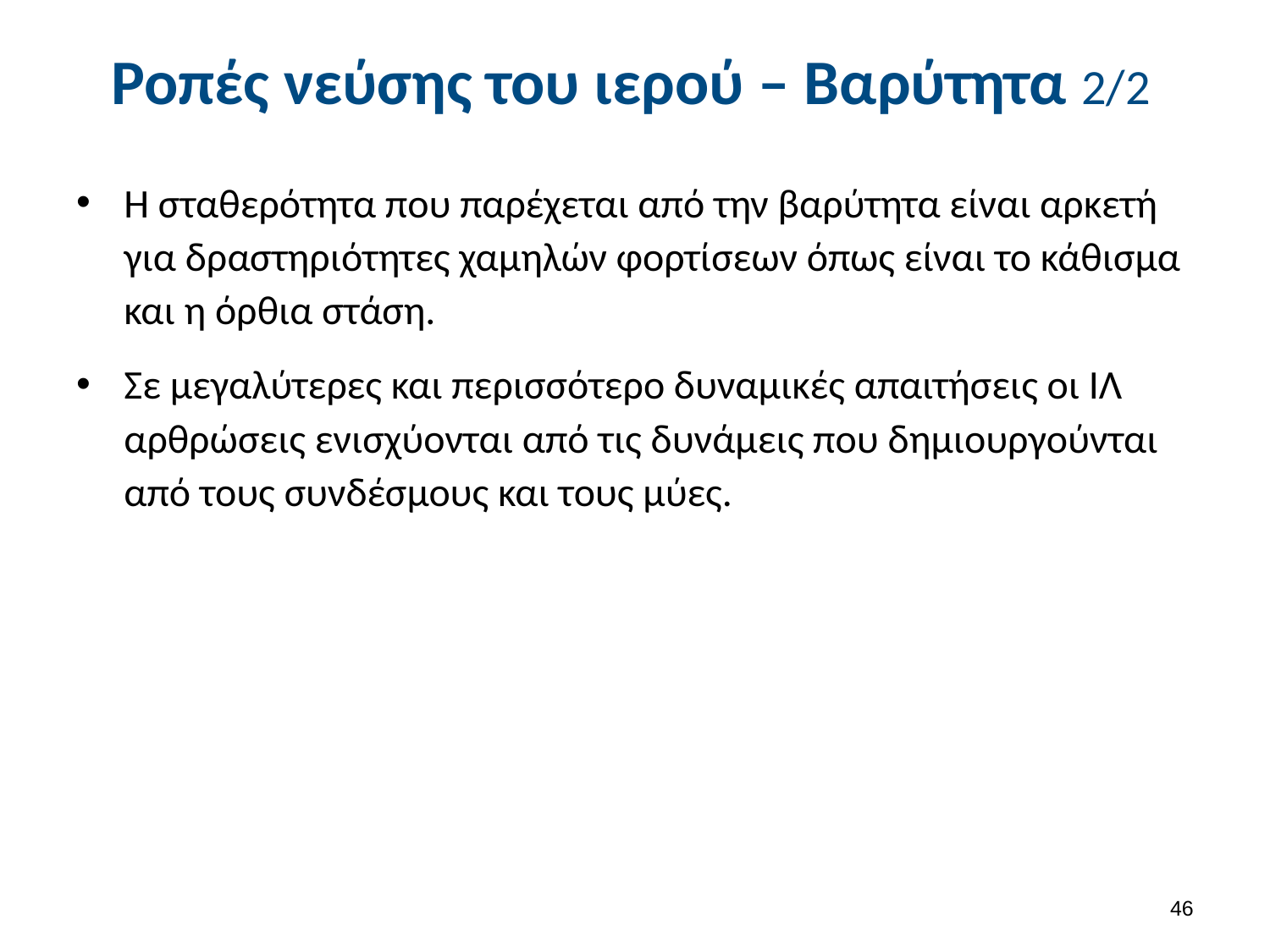

# Ροπές νεύσης του ιερού – Βαρύτητα 2/2
Η σταθερότητα που παρέχεται από την βαρύτητα είναι αρκετή για δραστηριότητες χαμηλών φορτίσεων όπως είναι το κάθισμα και η όρθια στάση.
Σε μεγαλύτερες και περισσότερο δυναμικές απαιτήσεις οι ΙΛ αρθρώσεις ενισχύονται από τις δυνάμεις που δημιουργούνται από τους συνδέσμους και τους μύες.

46